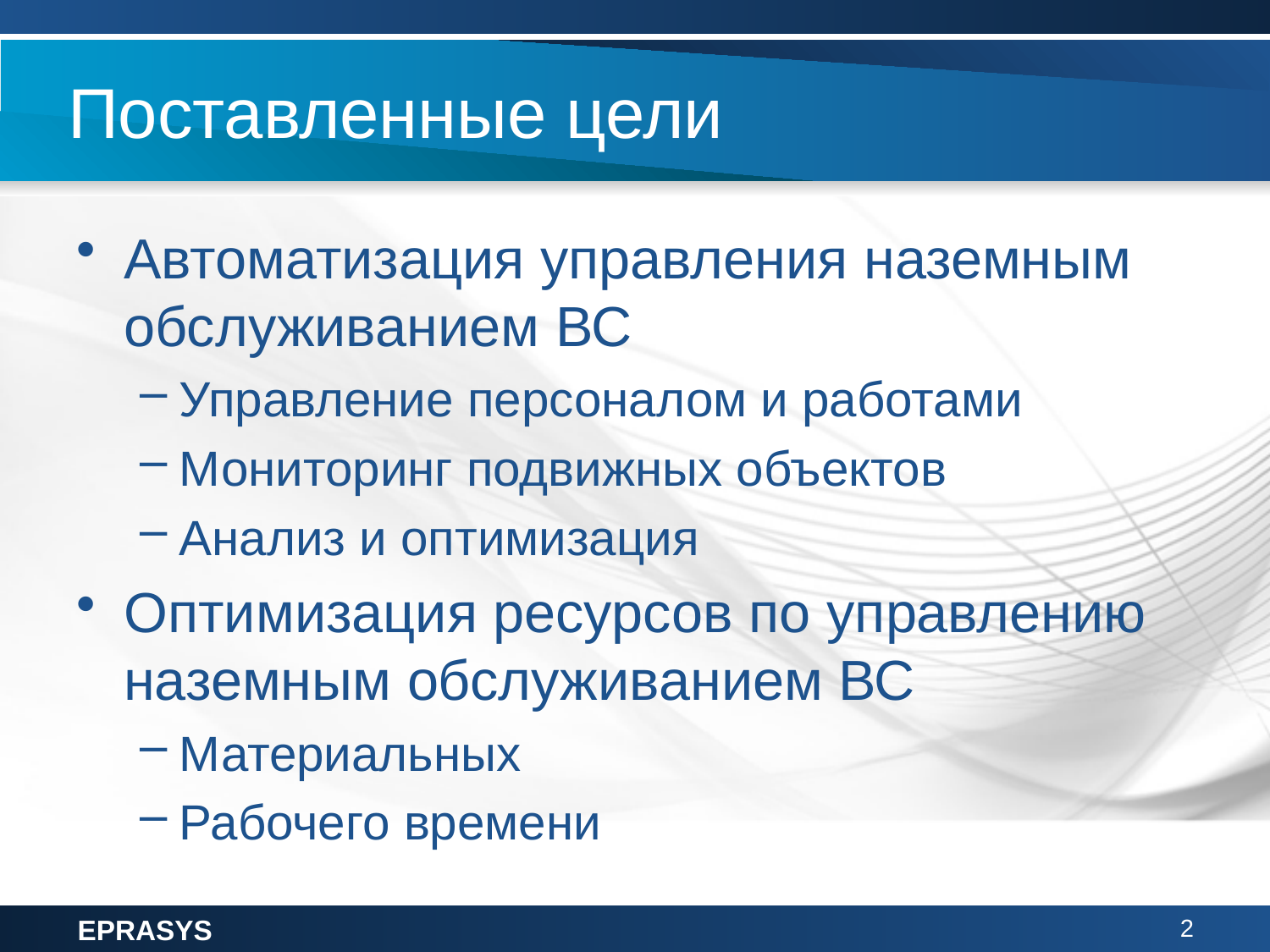

# Поставленные цели
Автоматизация управления наземным обслуживанием ВС
Управление персоналом и работами
Мониторинг подвижных объектов
Анализ и оптимизация
Оптимизация ресурсов по управлению наземным обслуживанием ВС
Материальных
Рабочего времени
EPRASYS
2